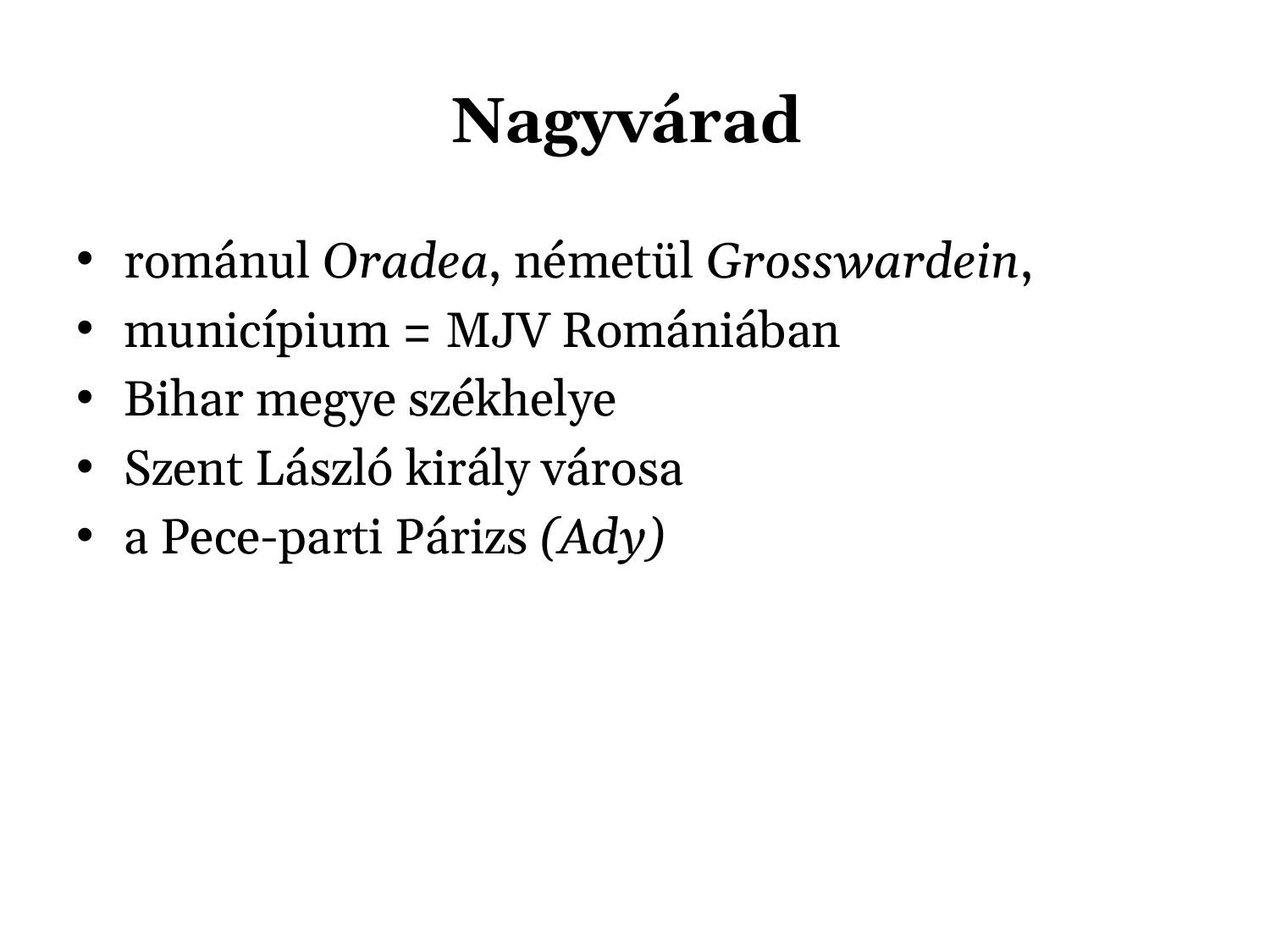

# Nagyvárad
románul Oradea, németül Grosswardein,
municípium = MJV Romániában
Bihar megye székhelye
Szent László király városa
a Pece-parti Párizs (Ady)